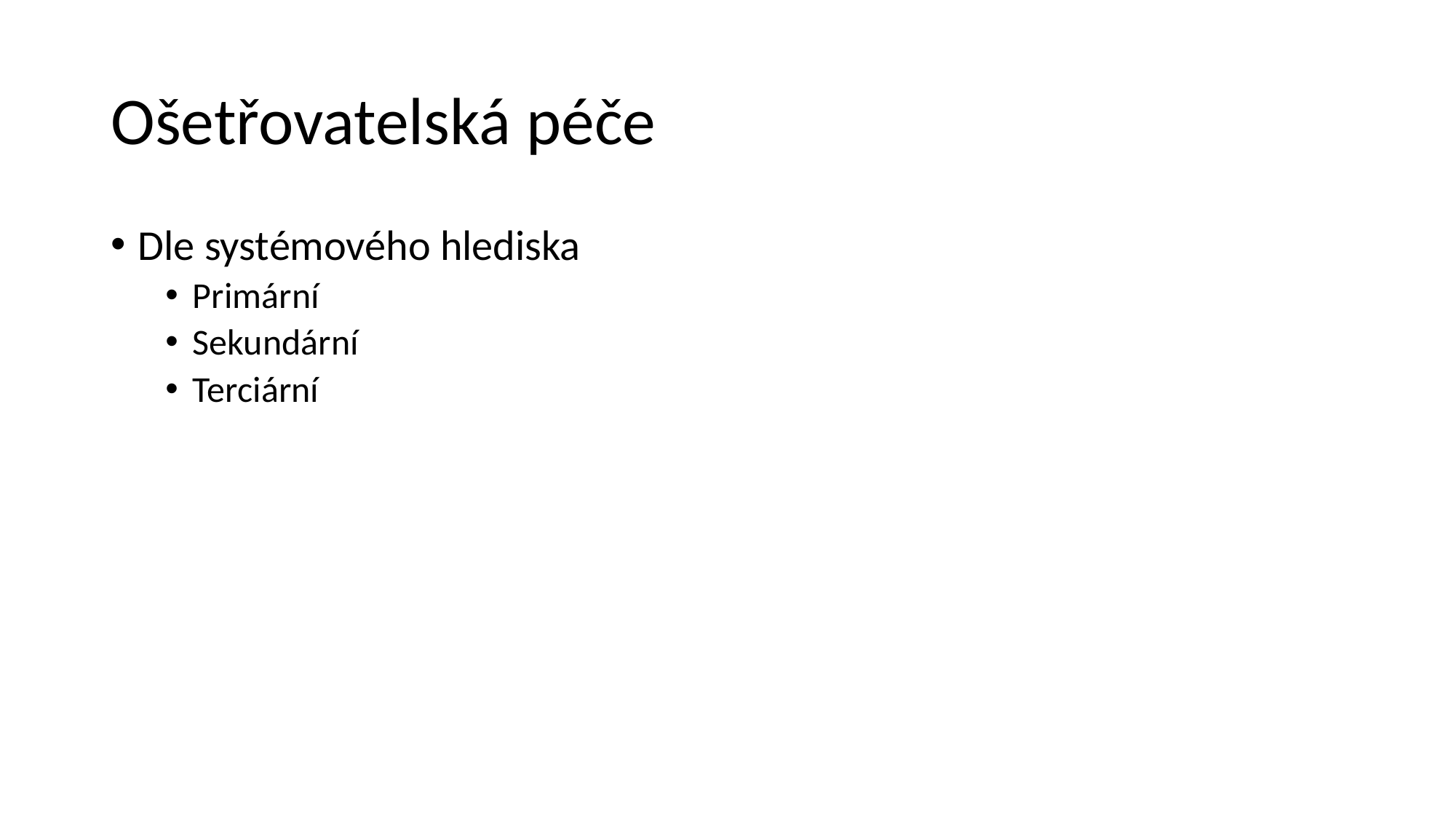

# Ošetřovatelská péče
Dle systémového hlediska
Primární
Sekundární
Terciární